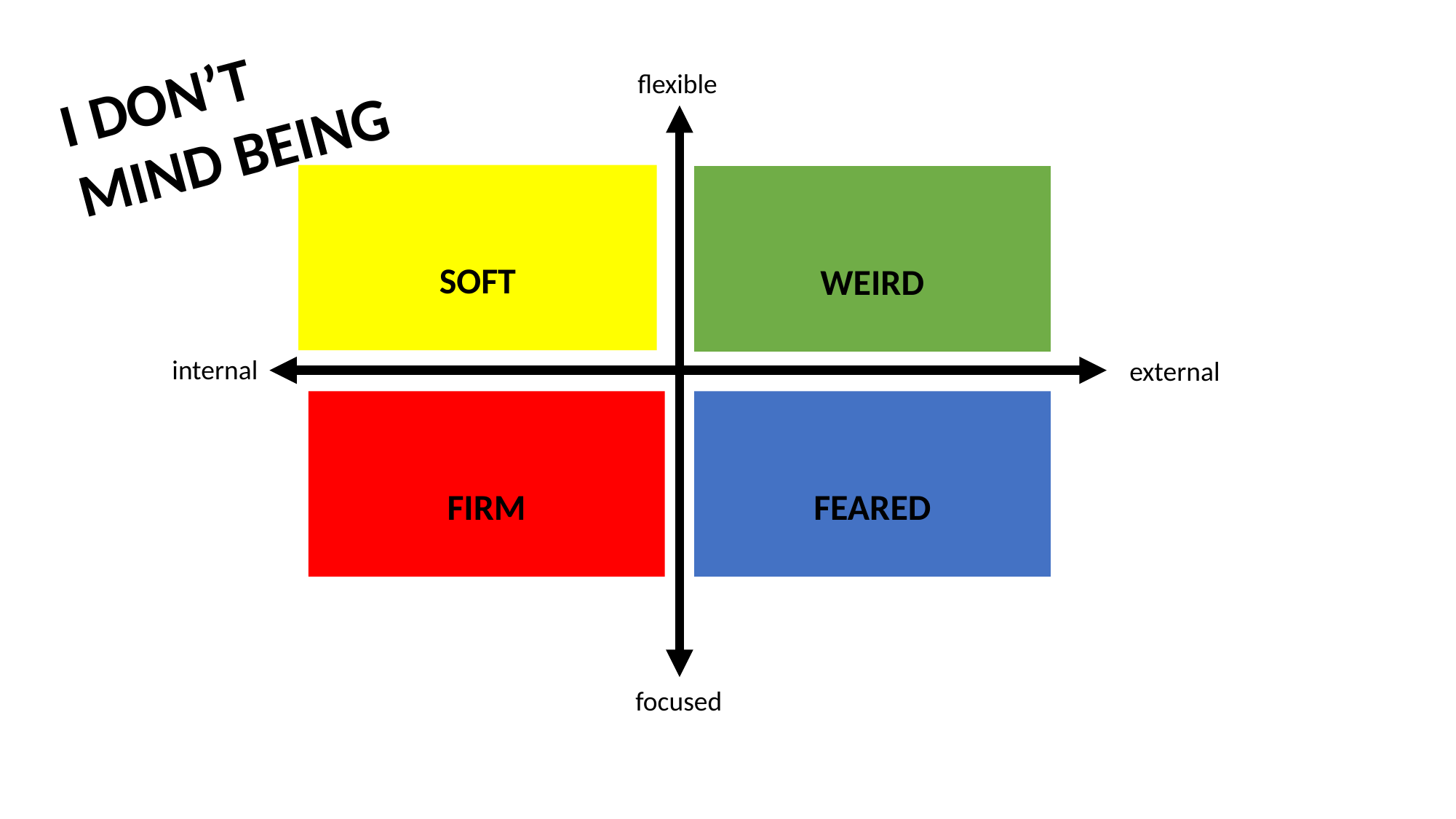

I DON’T
MIND BEING
flexible

SOFT

WEIRD

internal
external

FIRM

FEARED

focused